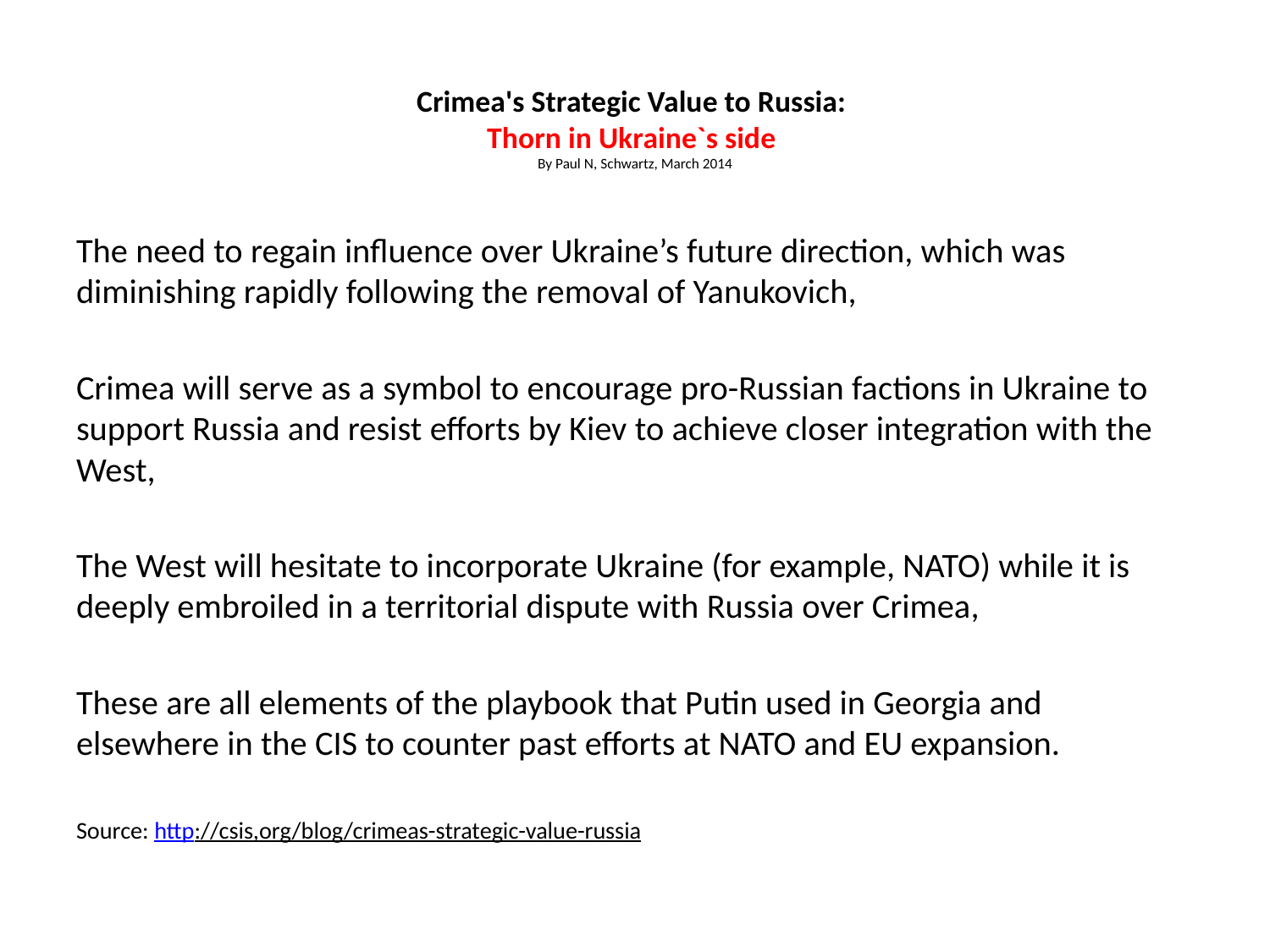

# Crimea's Strategic Value to Russia: Thorn in Ukraine`s side By Paul N, Schwartz, March 2014
The need to regain influence over Ukraine’s future direction, which was diminishing rapidly following the removal of Yanukovich,

Crimea will serve as a symbol to encourage pro-Russian factions in Ukraine to support Russia and resist efforts by Kiev to achieve closer integration with the West,

The West will hesitate to incorporate Ukraine (for example, NATO) while it is deeply embroiled in a territorial dispute with Russia over Crimea,

These are all elements of the playbook that Putin used in Georgia and elsewhere in the CIS to counter past efforts at NATO and EU expansion.

Source: http://csis,org/blog/crimeas-strategic-value-russia